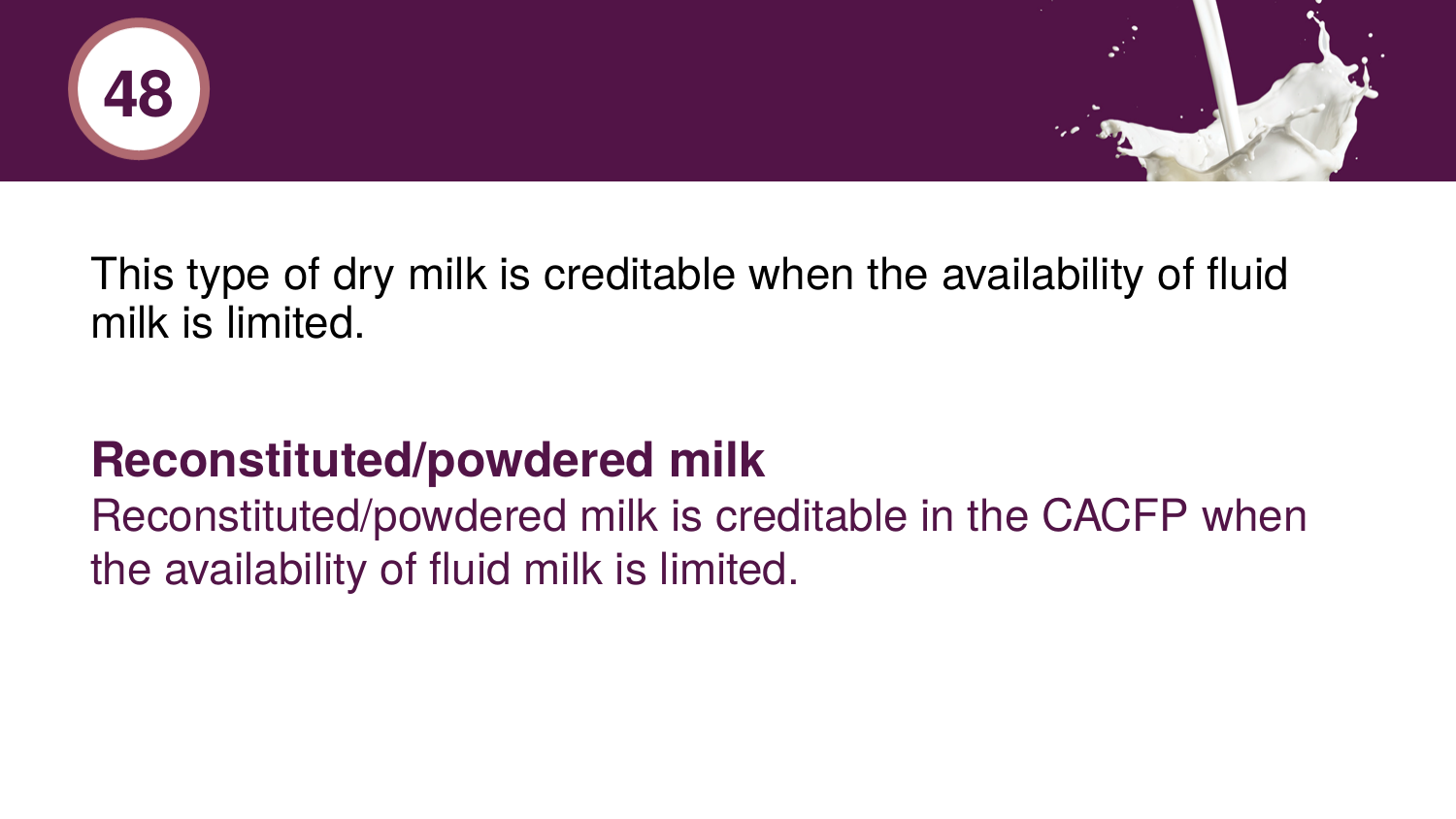

48
# This type of dry milk is creditable when the availability of fluid milk is limited.
Reconstituted/powdered milk
Reconstituted/powdered milk is creditable in the CACFP when the availability of fluid milk is limited.